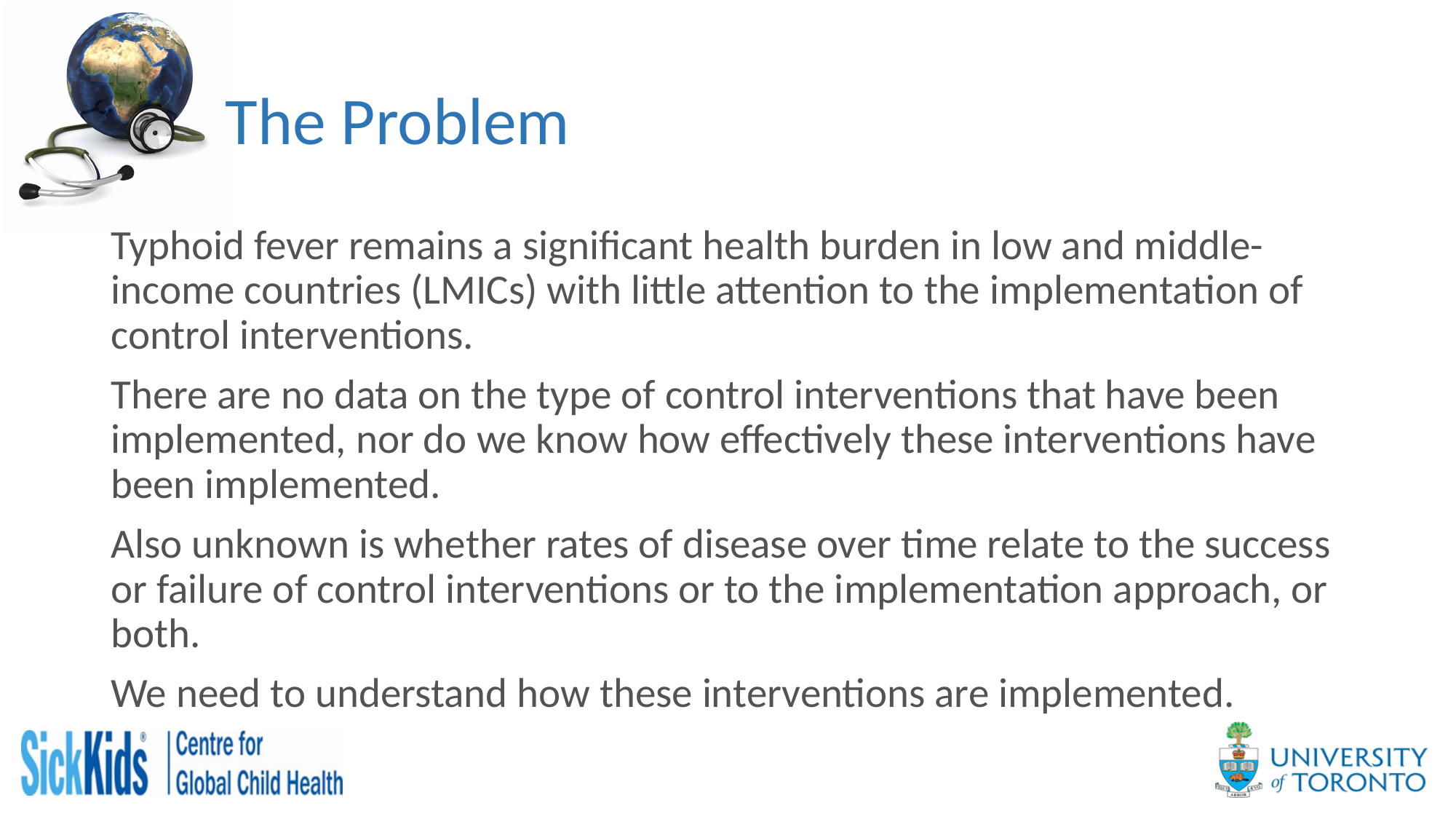

# The Problem
Typhoid fever remains a significant health burden in low and middle-income countries (LMICs) with little attention to the implementation of control interventions.
There are no data on the type of control interventions that have been implemented, nor do we know how effectively these interventions have been implemented.
Also unknown is whether rates of disease over time relate to the success or failure of control interventions or to the implementation approach, or both.
We need to understand how these interventions are implemented.